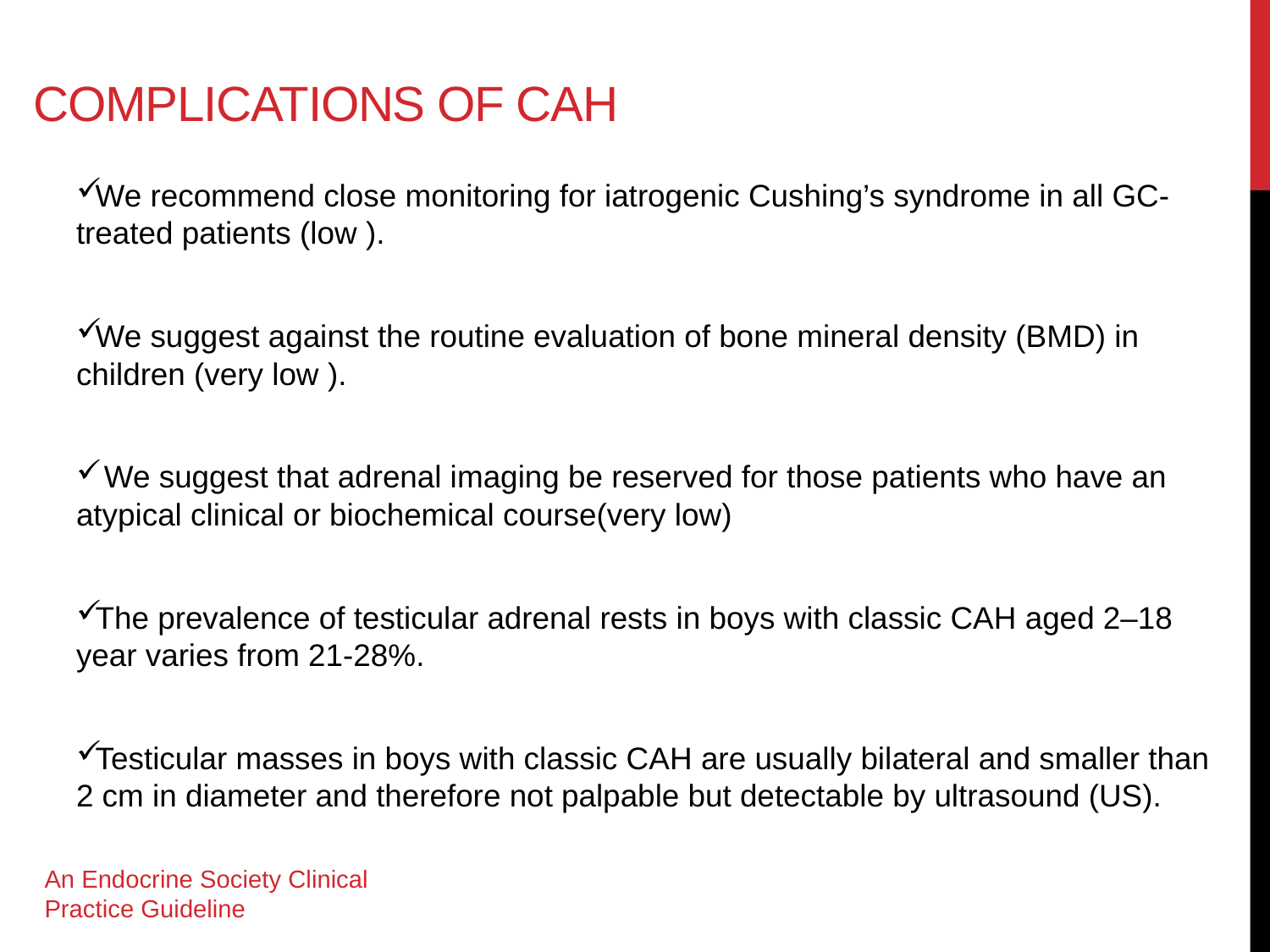

# Complications of CAH
We recommend close monitoring for iatrogenic Cushing’s syndrome in all GC-treated patients (low ).

We suggest against the routine evaluation of bone mineral density (BMD) in children (very low ).

 We suggest that adrenal imaging be reserved for those patients who have an atypical clinical or biochemical course(very low)

The prevalence of testicular adrenal rests in boys with classic CAH aged 2–18 year varies from 21-28%.

Testicular masses in boys with classic CAH are usually bilateral and smaller than 2 cm in diameter and therefore not palpable but detectable by ultrasound (US).
An Endocrine Society Clinical Practice Guideline